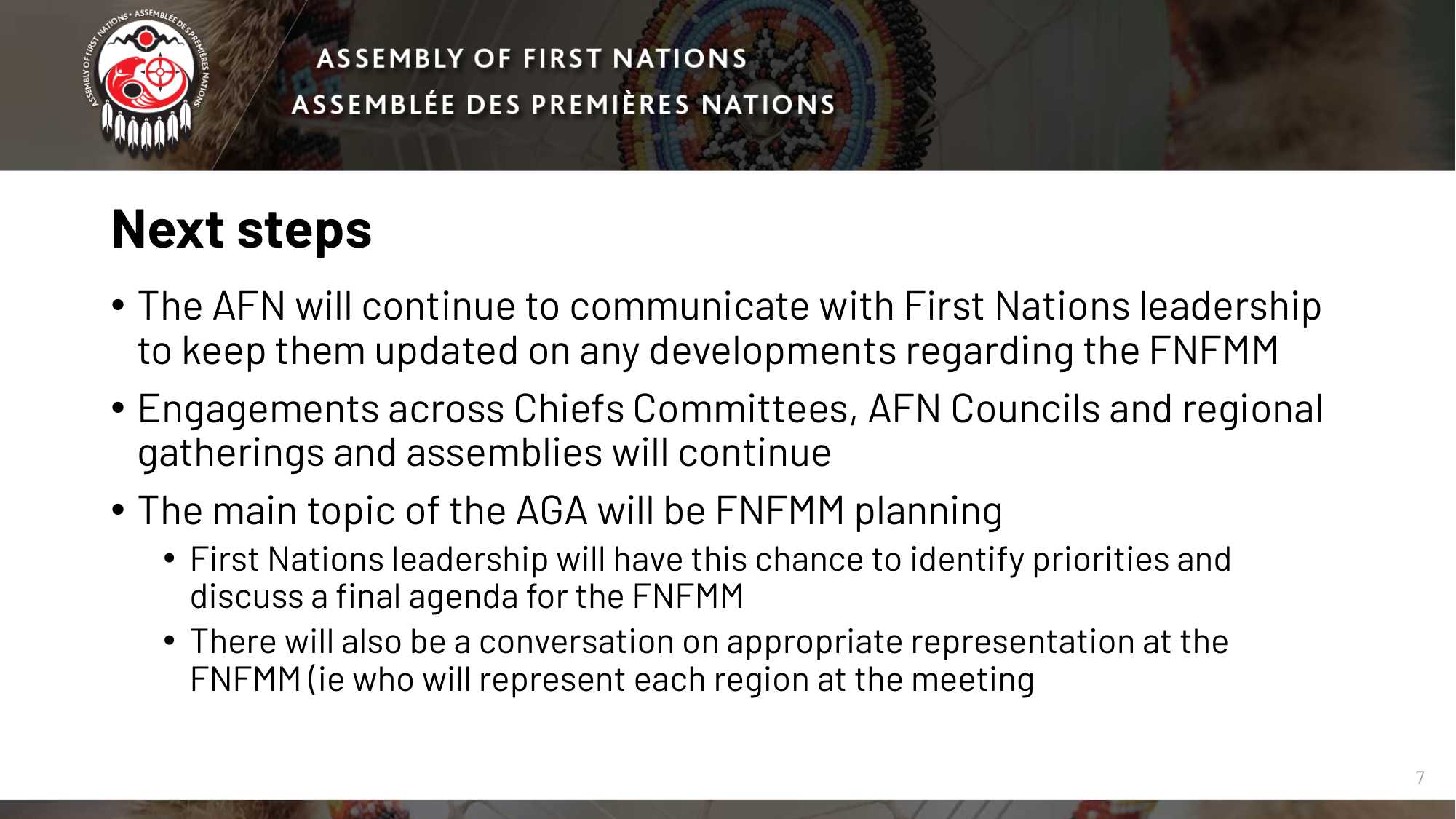

# Next steps
The AFN will continue to communicate with First Nations leadership to keep them updated on any developments regarding the FNFMM
Engagements across Chiefs Committees, AFN Councils and regional gatherings and assemblies will continue
The main topic of the AGA will be FNFMM planning
First Nations leadership will have this chance to identify priorities and discuss a final agenda for the FNFMM
There will also be a conversation on appropriate representation at the FNFMM (ie who will represent each region at the meeting

7